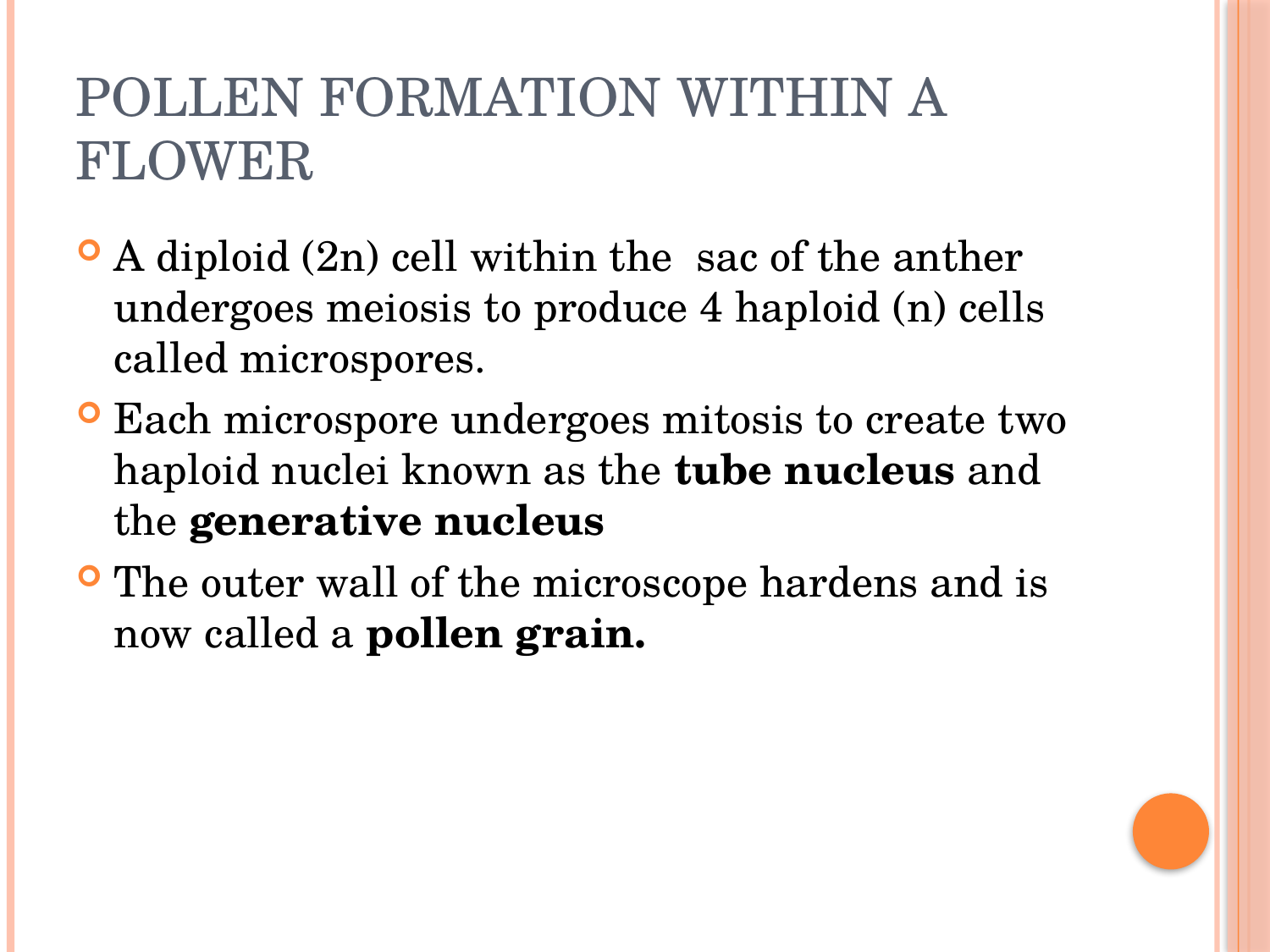

# Pollen Formation within a Flower
A diploid (2n) cell within the  sac of the anther undergoes meiosis to produce 4 haploid (n) cells called microspores.
Each microspore undergoes mitosis to create two haploid nuclei known as the tube nucleus and the generative nucleus
The outer wall of the microscope hardens and is  now called a pollen grain.